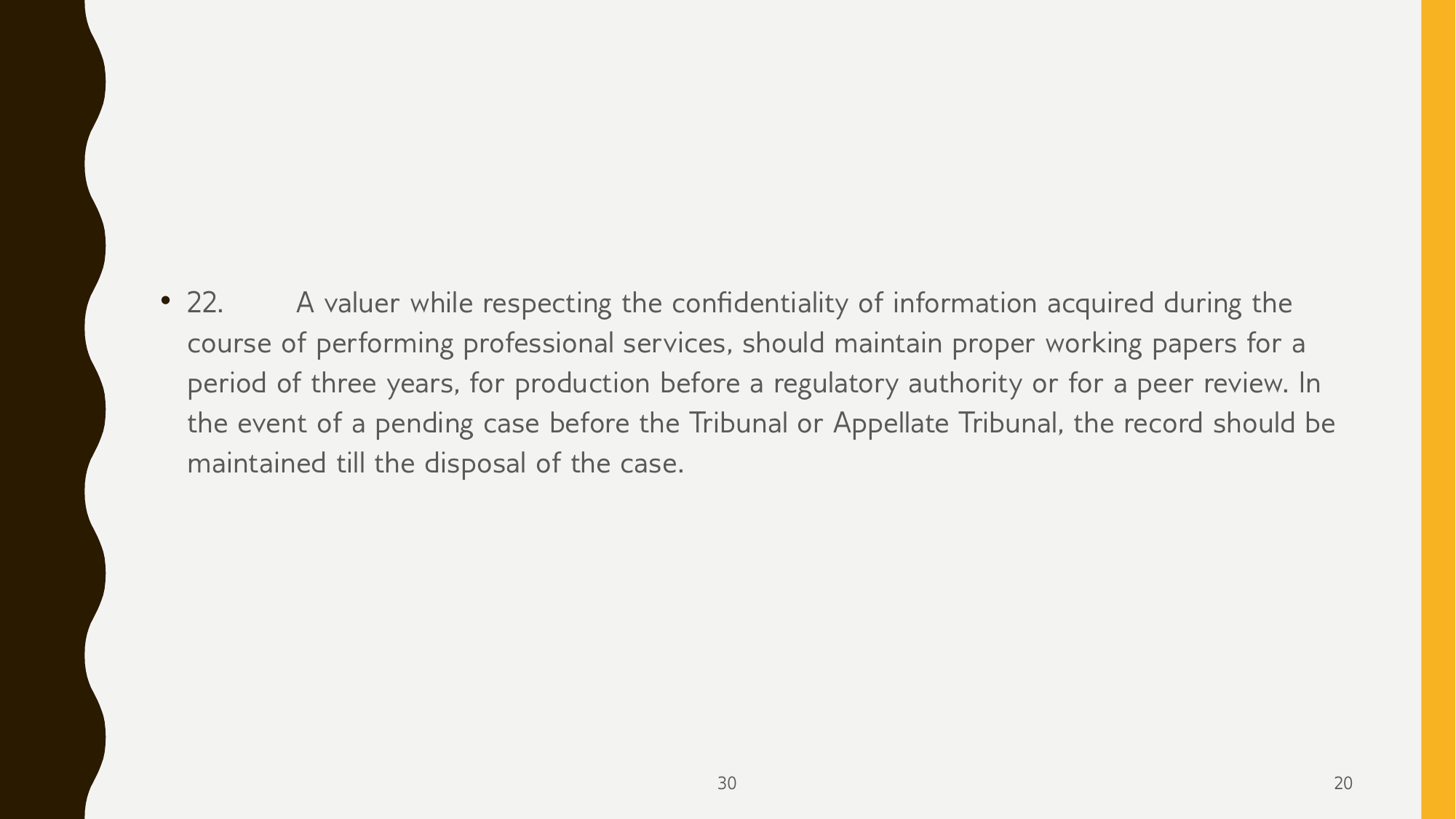

#
22.	A valuer while respecting the confidentiality of information acquired during the course of performing professional services, should maintain proper working papers for a period of three years, for production before a regulatory authority or for a peer review. In the event of a pending case before the Tribunal or Appellate Tribunal, the record should be maintained till the disposal of the case.
30
20